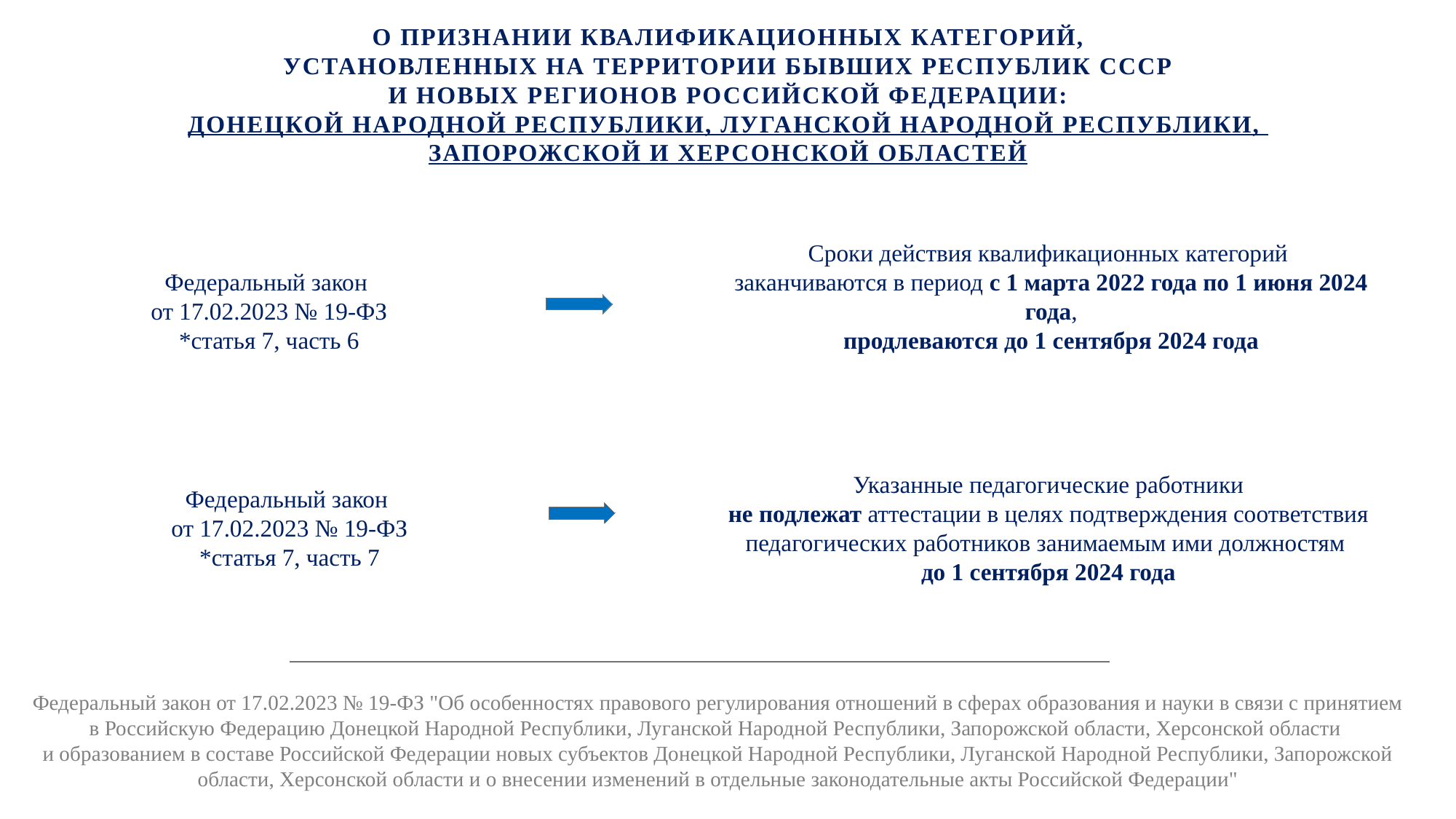

О признании квалификационных категорий,
установленных на территории бывших республик СССР
и новых регионов Российской Федерации:
Донецкой Народной Республики, Луганской Народной Республики,
Запорожской и Херсонской областей
Федеральный закон
от 17.02.2023 № 19-ФЗ
*статья 7, часть 6

Сроки действия квалификационных категорий
заканчиваются в период с 1 марта 2022 года по 1 июня 2024 года,
продлеваются до 1 сентября 2024 года

Федеральный закон
от 17.02.2023 № 19-ФЗ
*статья 7, часть 7

Указанные педагогические работники
не подлежат аттестации в целях подтверждения соответствия педагогических работников занимаемым ими должностям
до 1 сентября 2024 года
Федеральный закон от 17.02.2023 № 19-ФЗ "Об особенностях правового регулирования отношений в сферах образования и науки в связи с принятием в Российскую Федерацию Донецкой Народной Республики, Луганской Народной Республики, Запорожской области, Херсонской области
и образованием в составе Российской Федерации новых субъектов Донецкой Народной Республики, Луганской Народной Республики, Запорожской области, Херсонской области и о внесении изменений в отдельные законодательные акты Российской Федерации"